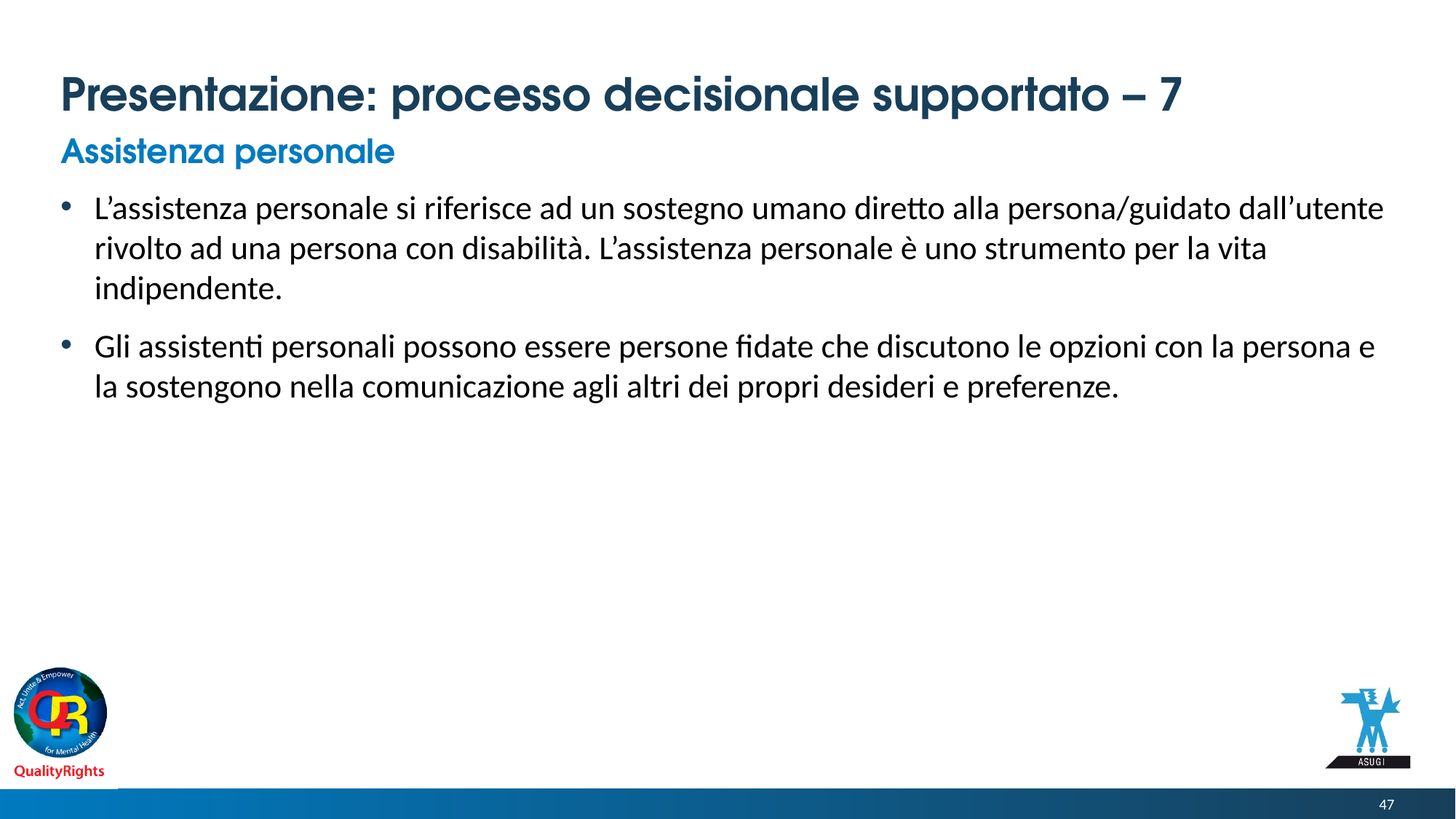

# Presentazione: processo decisionale supportato – 7
Assistenza personale
L’assistenza personale si riferisce ad un sostegno umano diretto alla persona/guidato dall’utente rivolto ad una persona con disabilità. L’assistenza personale è uno strumento per la vita indipendente.
Gli assistenti personali possono essere persone fidate che discutono le opzioni con la persona e la sostengono nella comunicazione agli altri dei propri desideri e preferenze.

47